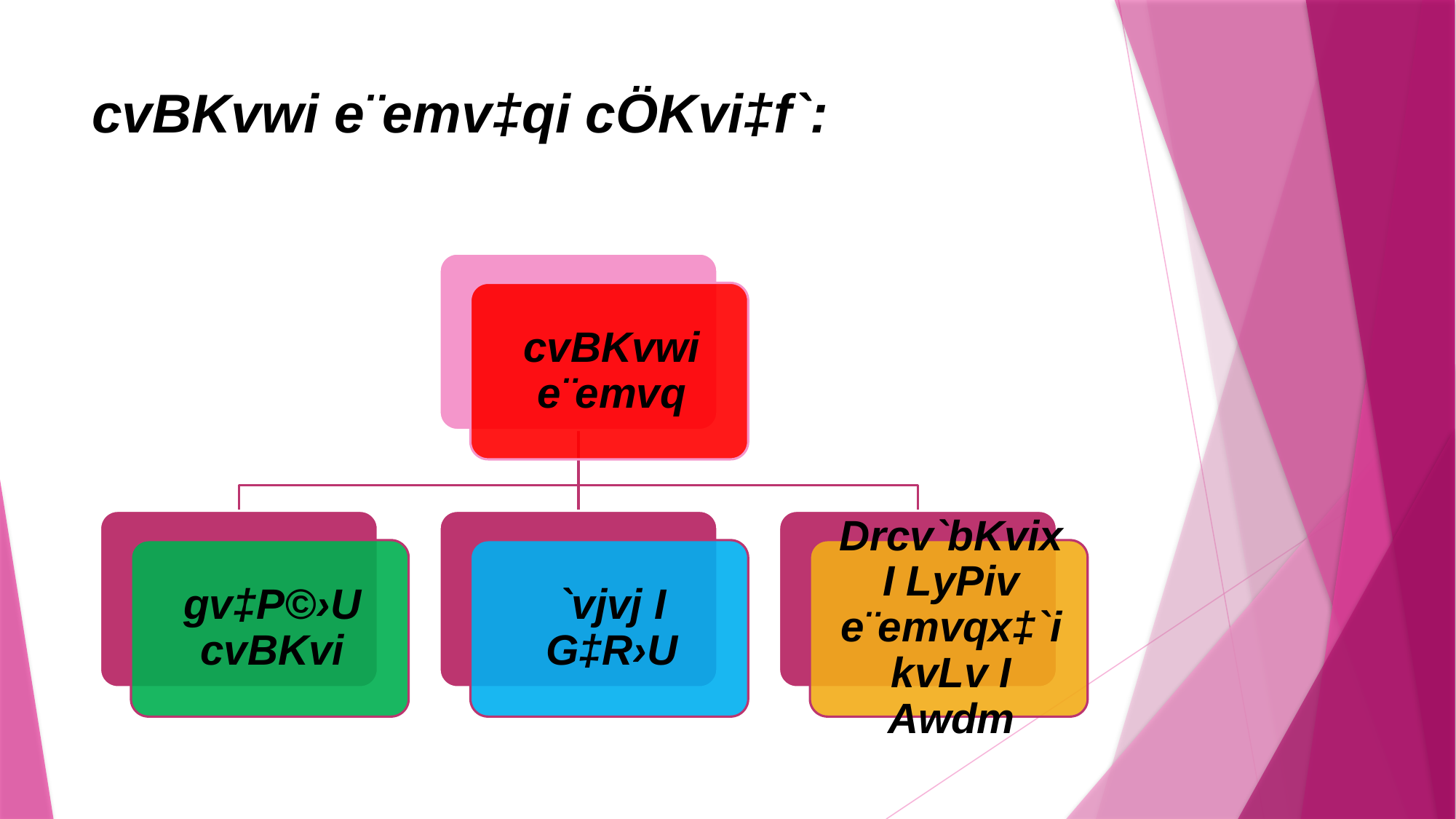

# cvBKvwi e¨emv‡qi cÖKvi‡f`:
cvBKvwi e¨emvq
gv‡P©›U cvBKvi
`vjvj I G‡R›U
Drcv`bKvix I LyPiv e¨emvqx‡`i kvLv I Awdm